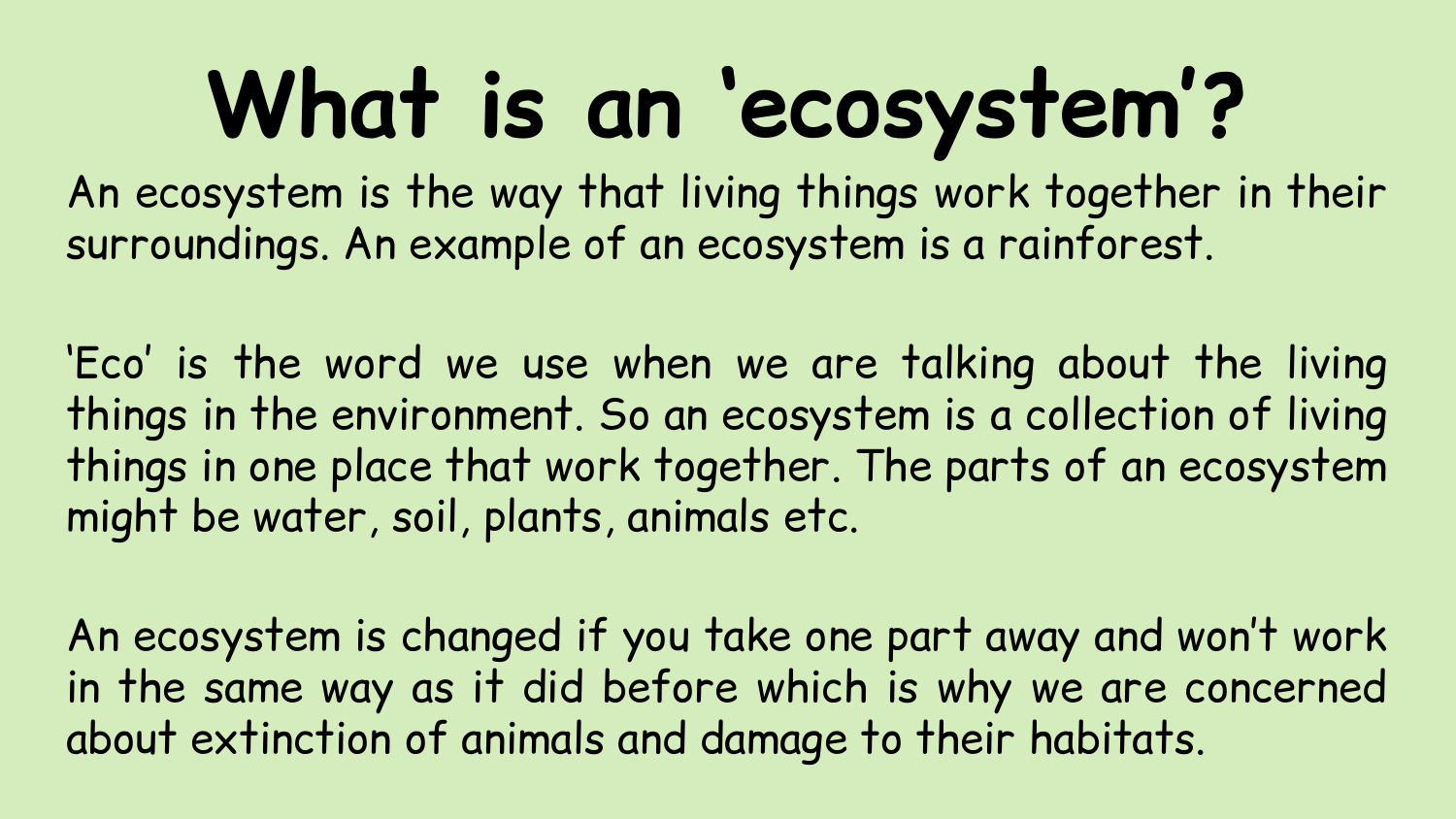

# What is an ‘ecosystem’?
An ecosystem is the way that living things work together in their surroundings. An example of an ecosystem is a rainforest.

‘Eco’ is the word we use when we are talking about the living things in the environment. So an ecosystem is a collection of living things in one place that work together. The parts of an ecosystem might be water, soil, plants, animals etc.

An ecosystem is changed if you take one part away and won’t work in the same way as it did before which is why we are concerned about extinction of animals and damage to their habitats.